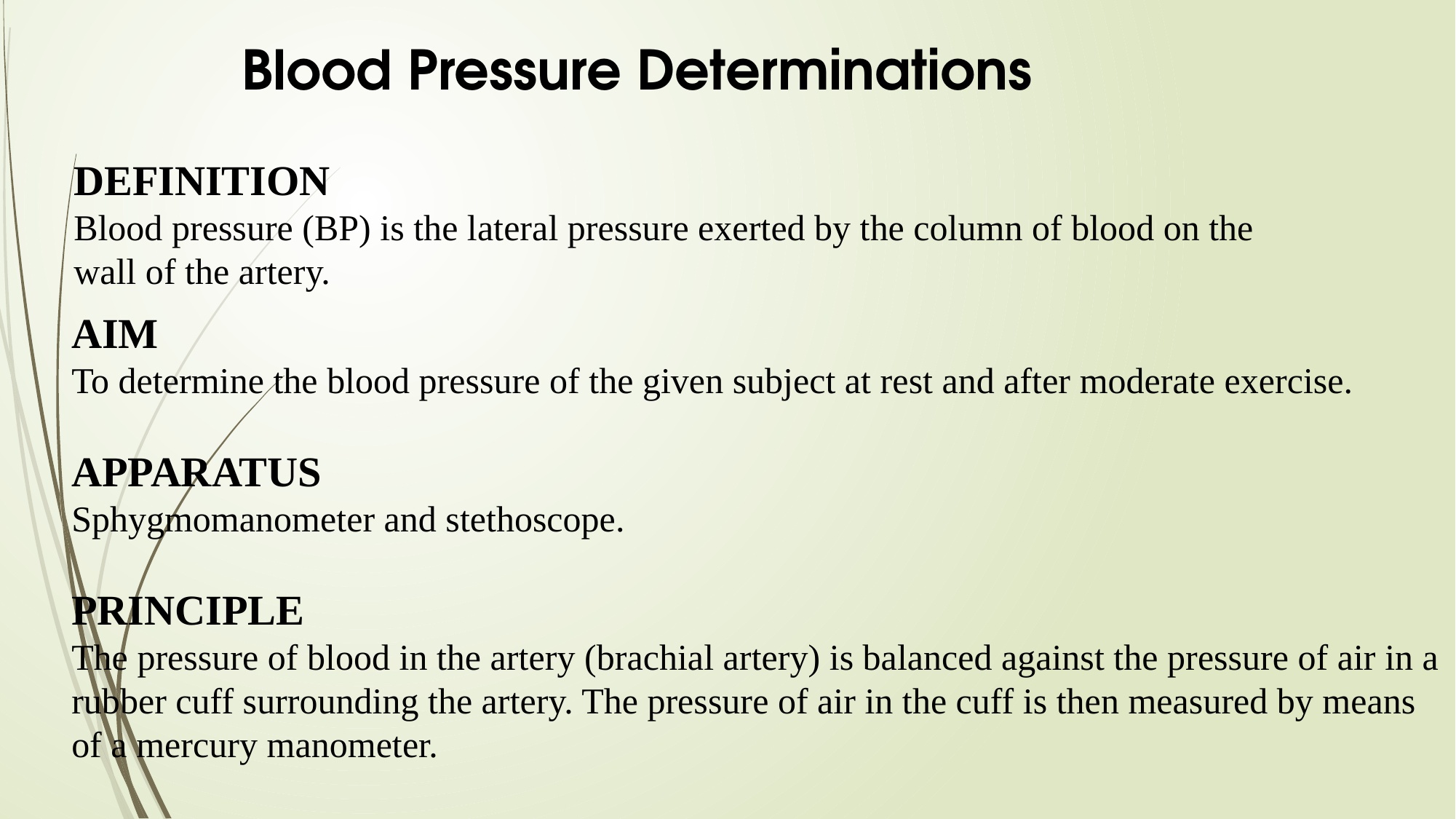

# Blood Pressure Determinations
DEFINITION
Blood pressure (BP) is the lateral pressure exerted by the column of blood on the wall of the artery.
AIM
To determine the blood pressure of the given subject at rest and after moderate exercise.

APPARATUS
Sphygmomanometer and stethoscope.

PRINCIPLE
The pressure of blood in the artery (brachial artery) is balanced against the pressure of air in a rubber cuff surrounding the artery. The pressure of air in the cuff is then measured by means of a mercury manometer.